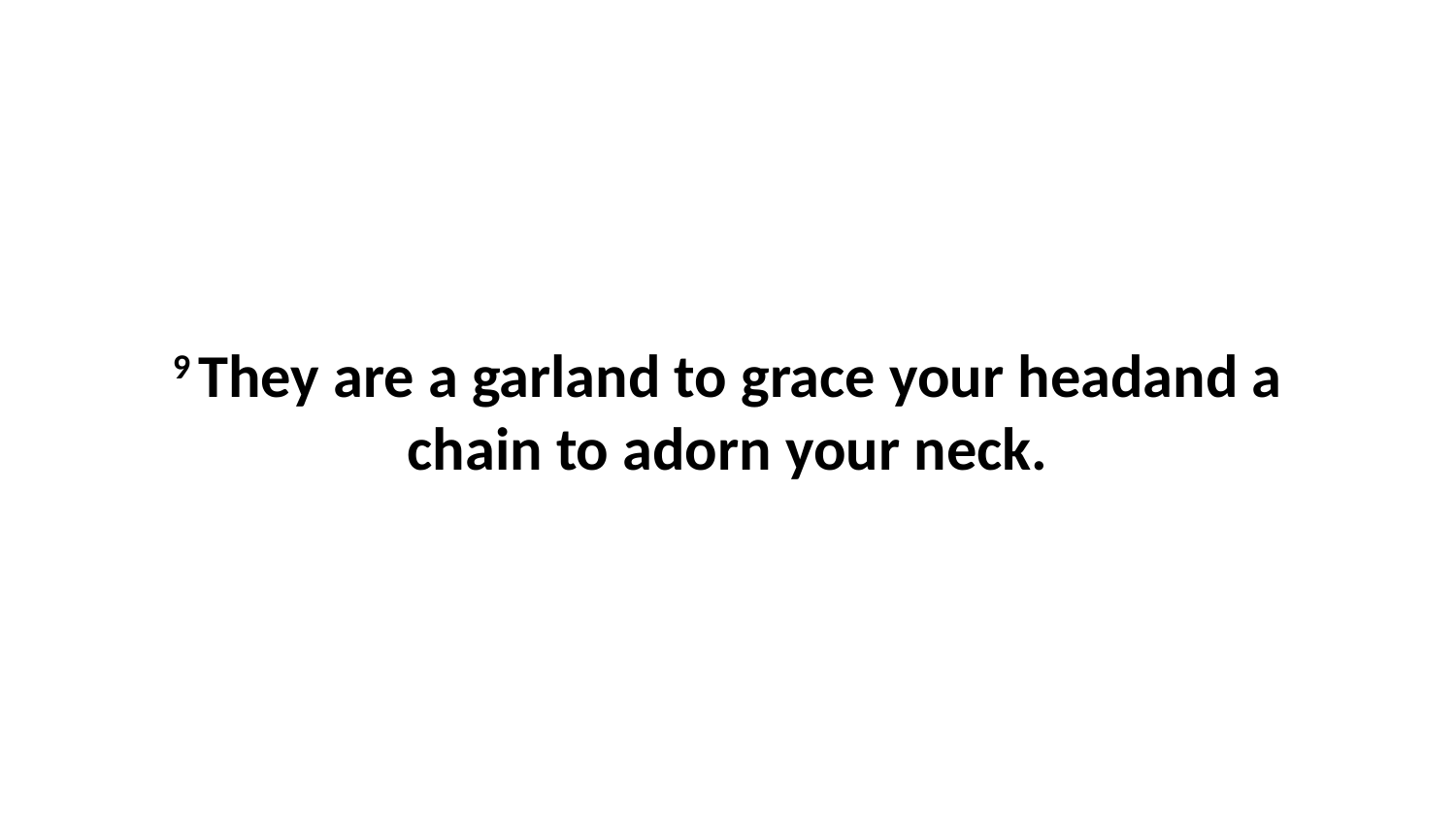

9 They are a garland to grace your headand a chain to adorn your neck.